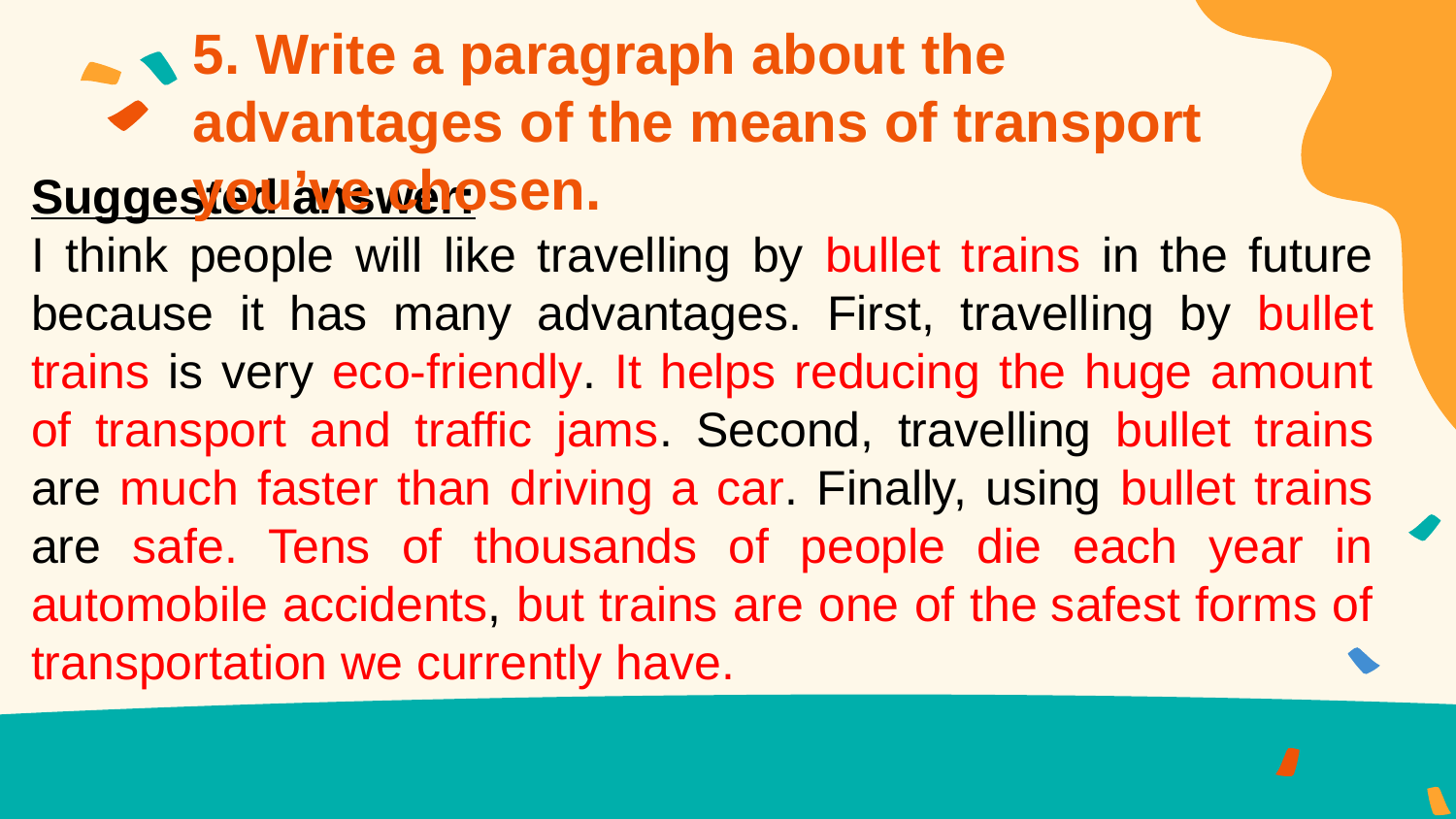

5. Write a paragraph about the advantages of the means of transport you’ve chosen.
Suggested answer:
I think people will like travelling by bullet trains in the future because it has many advantages. First, travelling by bullet trains is very eco-friendly. It helps reducing the huge amount of transport and traffic jams. Second, travelling bullet trains are much faster than driving a car. Finally, using bullet trains are safe. Tens of thousands of people die each year in automobile accidents, but trains are one of the safest forms of transportation we currently have.